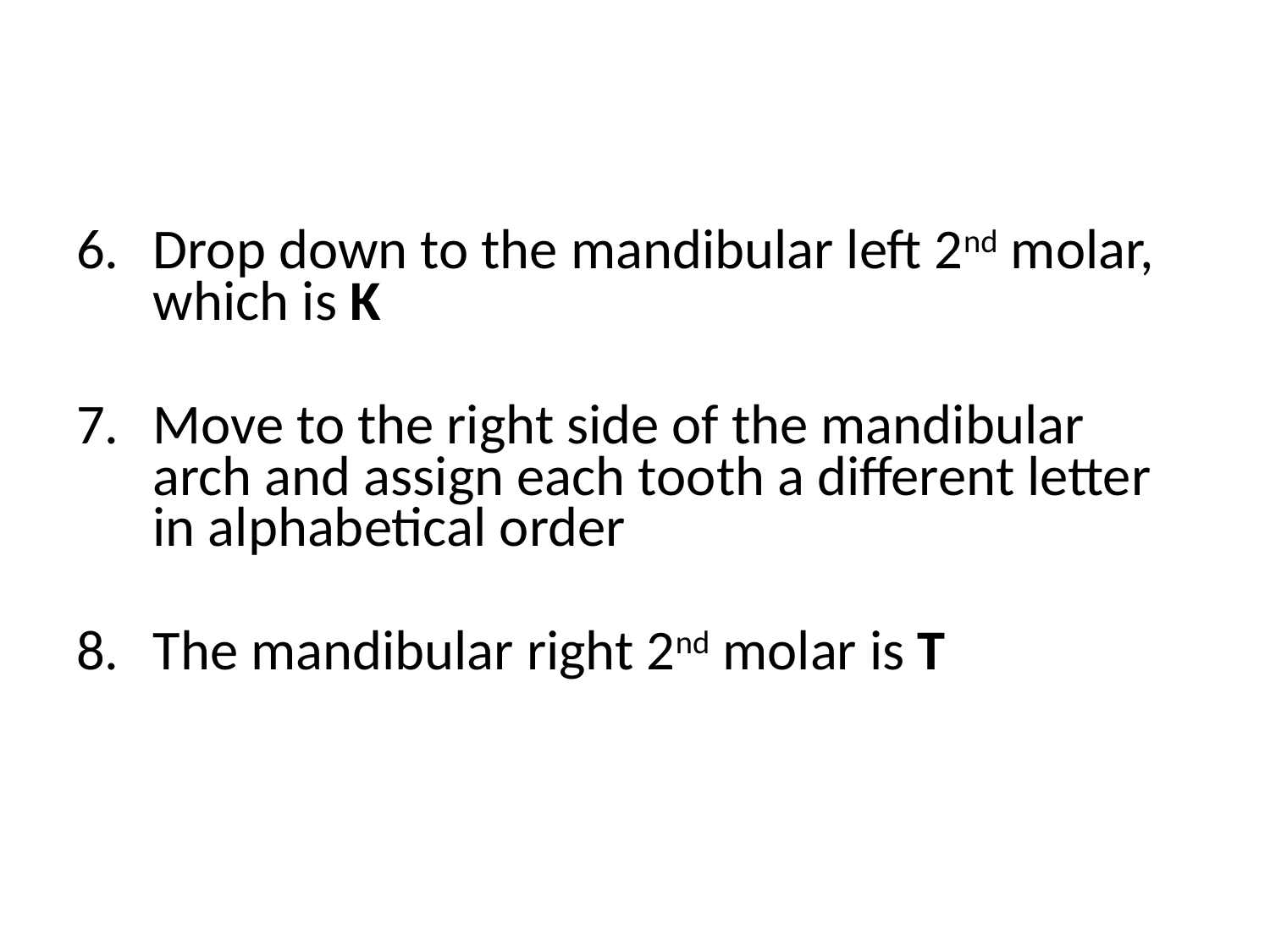

#
6.	Drop down to the mandibular left 2nd molar, which is K

7.	Move to the right side of the mandibular arch and assign each tooth a different letter in alphabetical order

8.	The mandibular right 2nd molar is T